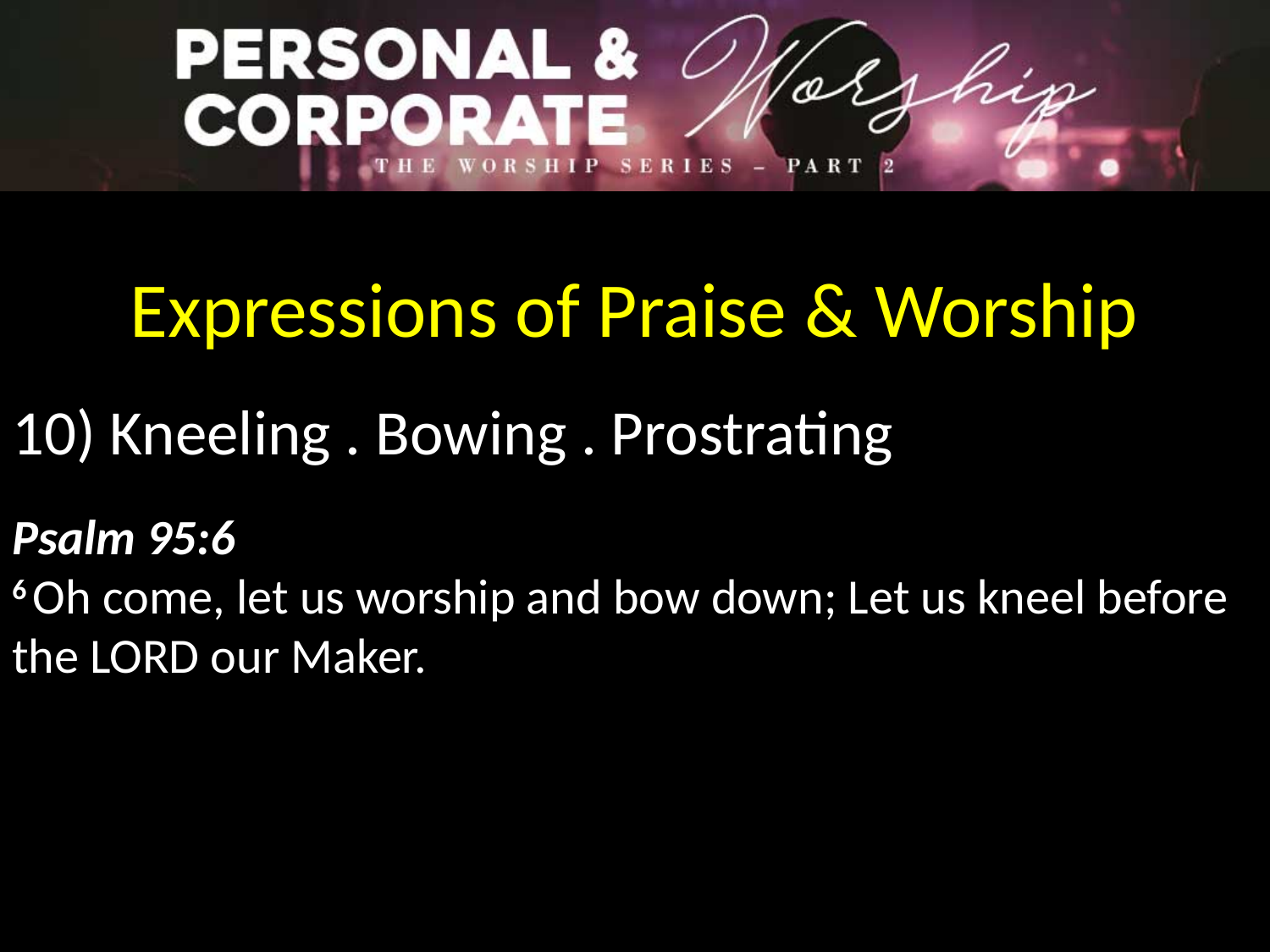

Expressions of Praise & Worship

10) Kneeling . Bowing . Prostrating

Psalm 95:6
6 Oh come, let us worship and bow down; Let us kneel before the Lord our Maker.